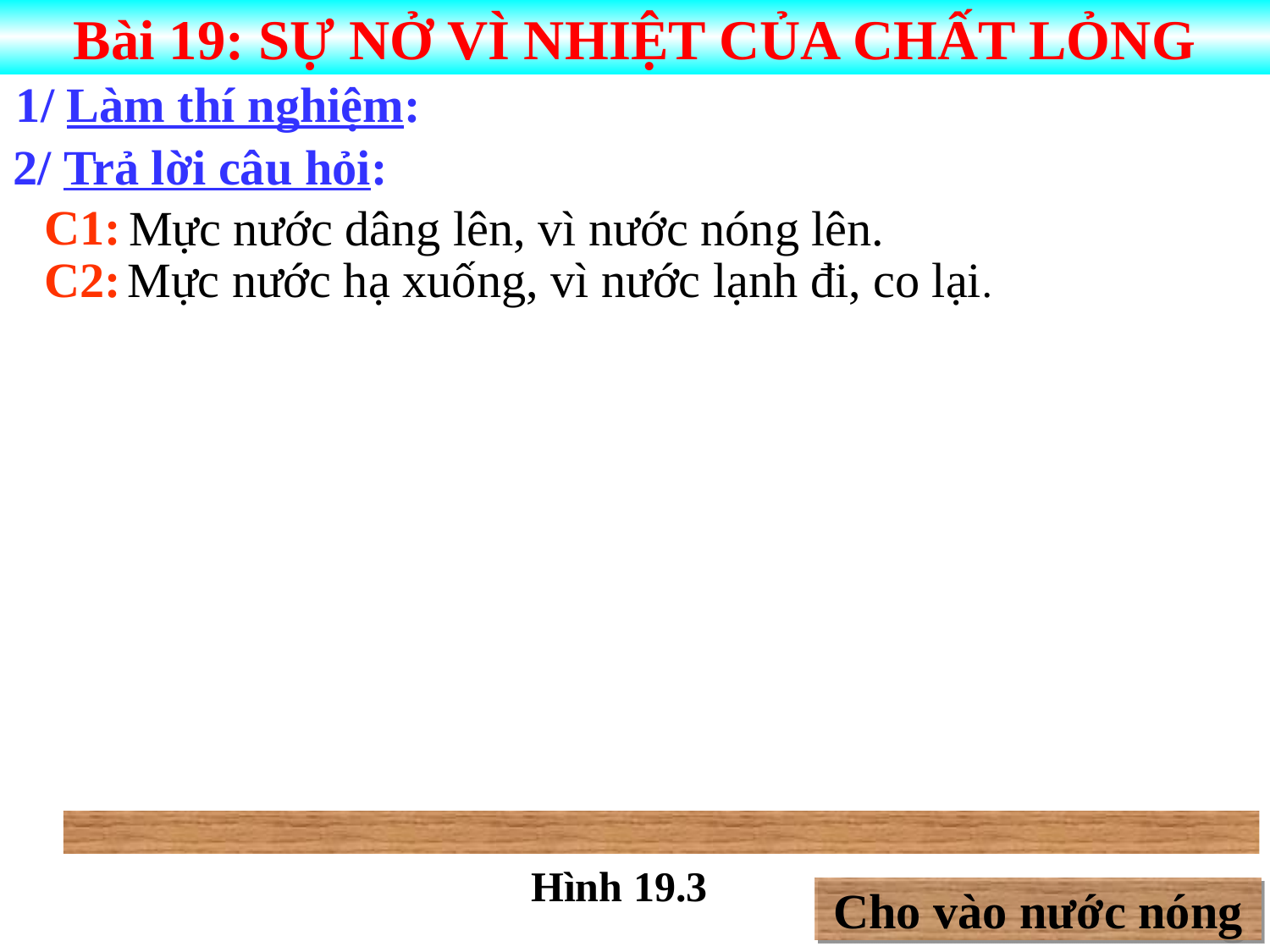

Bài 19: SỰ NỞ VÌ NHIỆT CỦA CHẤT LỎNG
1/ Làm thí nghiệm:
2/ Trả lời câu hỏi:
C1:
Mực nước dâng lên, vì nước nóng lên.
Mực nước hạ xuống, vì nước lạnh đi, co lại.
C2:

Hình 19.3
Cho vào nước nóng